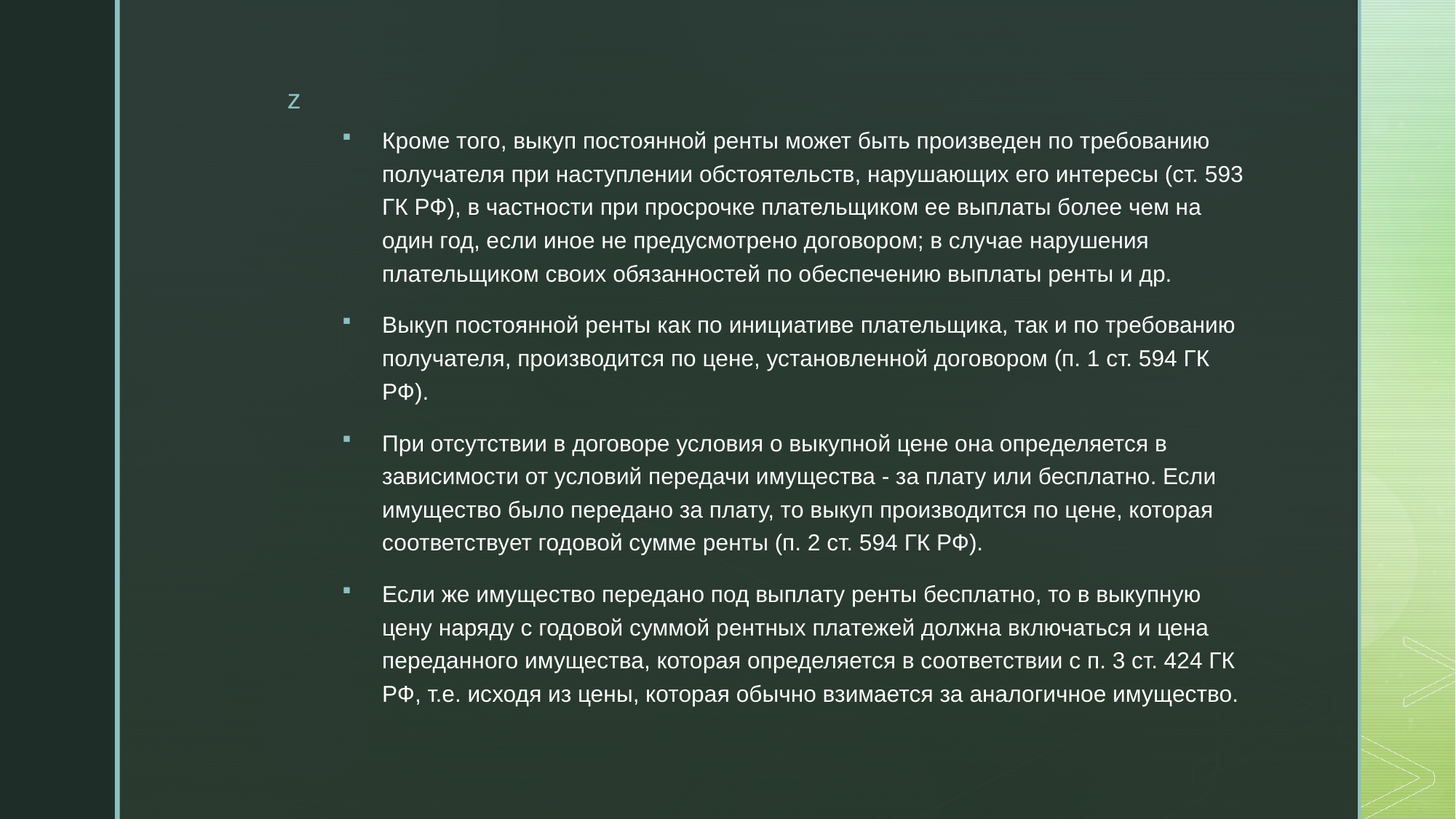

Кроме того, выкуп постоянной ренты может быть произведен по требованию получателя при наступлении обстоятельств, нарушающих его интересы (ст. 593 ГК РФ), в частности при просрочке плательщиком ее выплаты более чем на один год, если иное не предусмотрено договором; в случае нарушения плательщиком своих обязанностей по обеспечению выплаты ренты и др.
Выкуп постоянной ренты как по инициативе плательщика, так и по требованию получателя, производится по цене, установленной договором (п. 1 ст. 594 ГК РФ).
При отсутствии в договоре условия о выкупной цене она определяется в зависимости от условий передачи имущества - за плату или бесплатно. Если имущество было передано за плату, то выкуп производится по цене, которая соответствует годовой сумме ренты (п. 2 ст. 594 ГК РФ).
Если же имущество передано под выплату ренты бесплатно, то в выкупную цену наряду с годовой суммой рентных платежей должна включаться и цена переданного имущества, которая определяется в соответствии с п. 3 ст. 424 ГК РФ, т.е. исходя из цены, которая обычно взимается за аналогичное имущество.